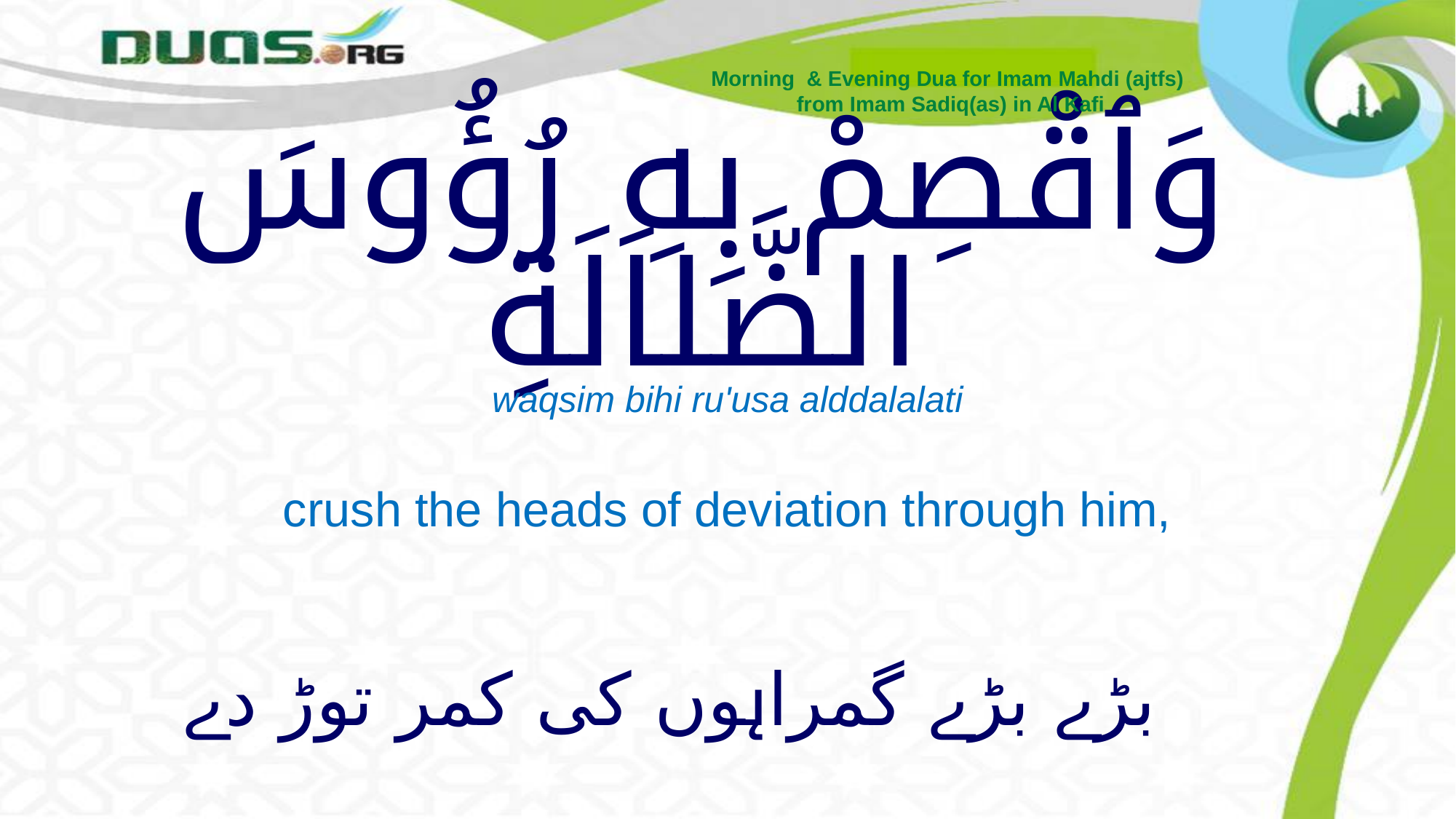

Morning  & Evening Dua for Imam Mahdi (ajtfs)
from Imam Sadiq(as) in Al Kafi
# وَٱقْصِمْ بِهِ رُؤُوسَ الضَّلاَلَةِ

waqsim bihi ru'usa alddalalati

crush the heads of deviation through him,
بڑے بڑے گمراہوں کی کمر توڑ دے